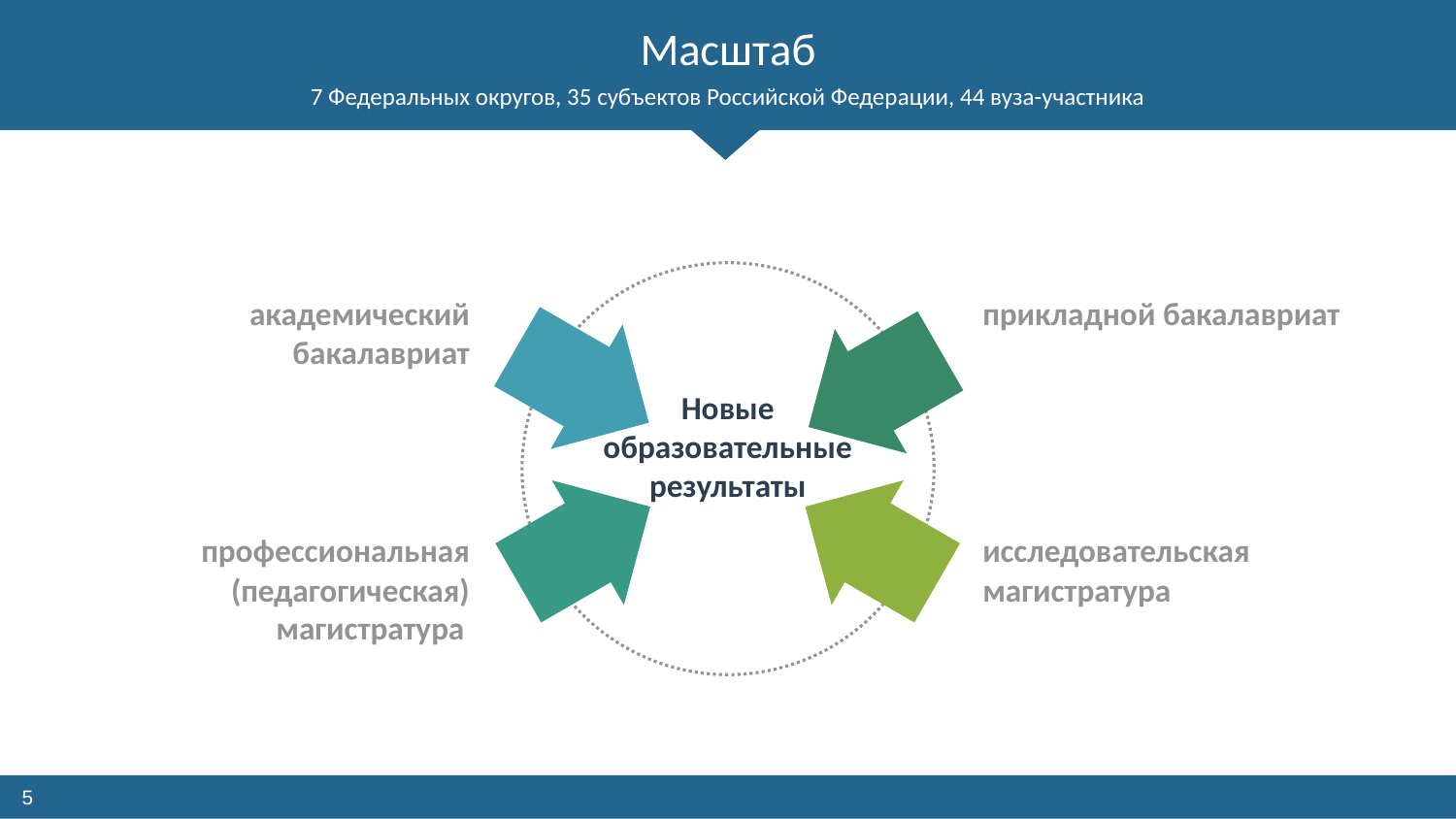

# Масштаб
7 Федеральных округов, 35 субъектов Российской Федерации, 44 вуза-участника

академический бакалавриат
прикладной бакалавриат

Новые образовательные результаты

профессиональная (педагогическая) магистратура
исследовательская магистратура